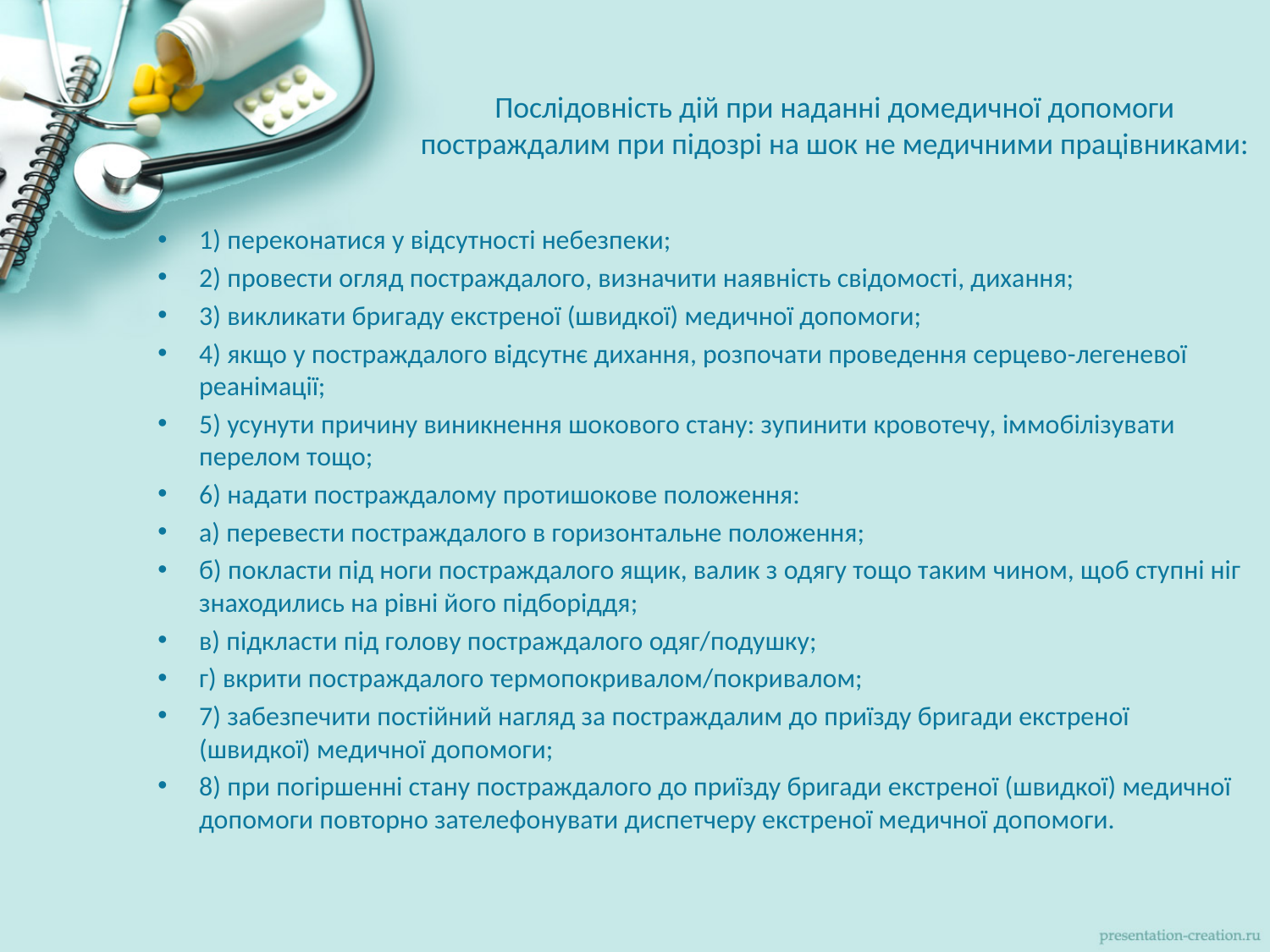

# Послідовність дій при наданні домедичної допомоги постраждалим при підозрі на шок не медичними працівниками:
1) переконатися у відсутності небезпеки;
2) провести огляд постраждалого, визначити наявність свідомості, дихання;
3) викликати бригаду екстреної (швидкої) медичної допомоги;
4) якщо у постраждалого відсутнє дихання, розпочати проведення серцево-легеневої реанімації;
5) усунути причину виникнення шокового стану: зупинити кровотечу, іммобілізувати перелом тощо;
6) надати постраждалому протишокове положення:
а) перевести постраждалого в горизонтальне положення;
б) покласти під ноги постраждалого ящик, валик з одягу тощо таким чином, щоб ступні ніг знаходились на рівні його підборіддя;
в) підкласти під голову постраждалого одяг/подушку;
г) вкрити постраждалого термопокривалом/покривалом;
7) забезпечити постійний нагляд за постраждалим до приїзду бригади екстреної (швидкої) медичної допомоги;
8) при погіршенні стану постраждалого до приїзду бригади екстреної (швидкої) медичної допомоги повторно зателефонувати диспетчеру екстреної медичної допомоги.